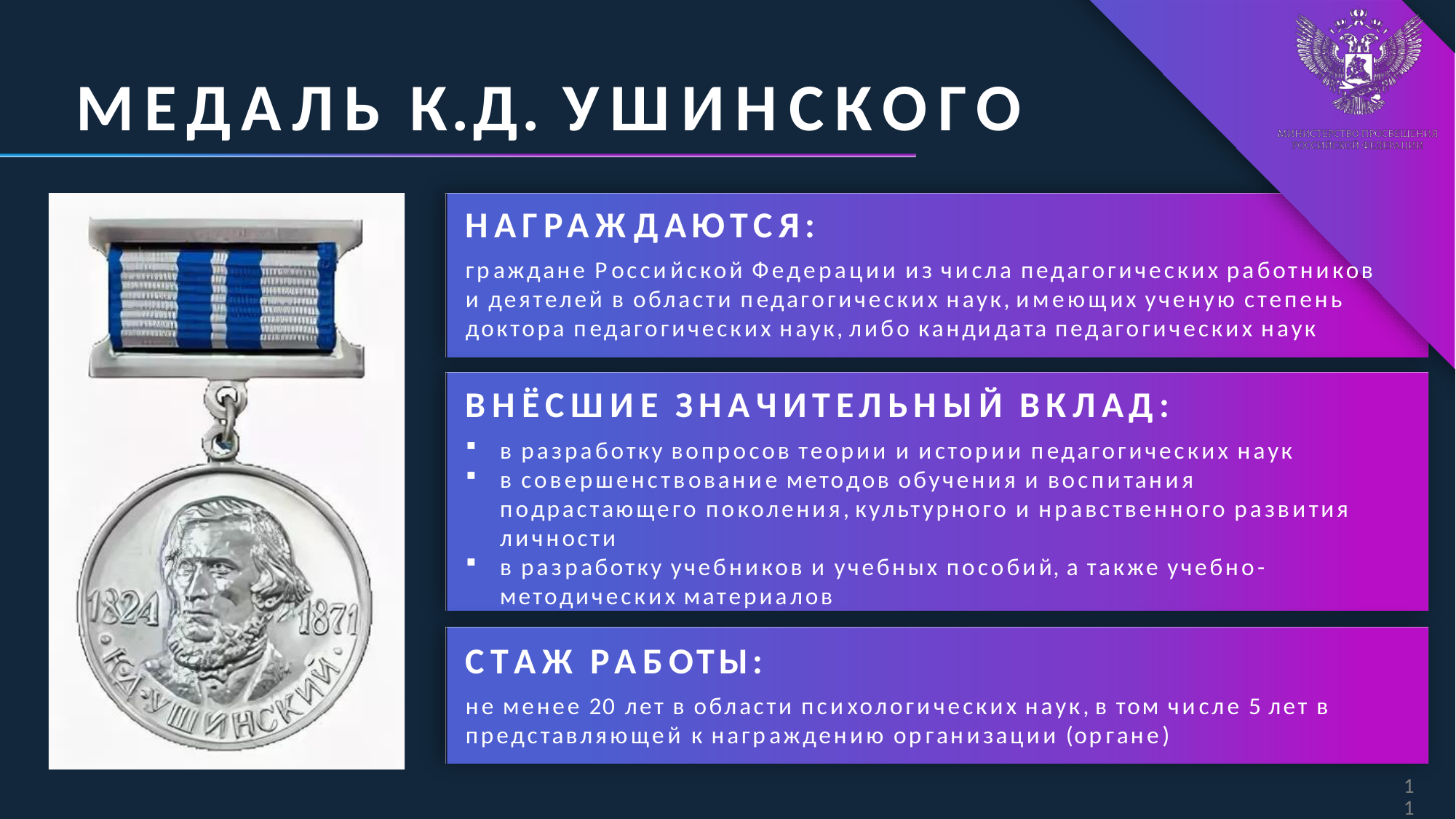

# МЕДАЛЬ К.Д. УШИНСКОГО

НАГРАЖДАЮТСЯ:
граждане Российской Федерации из числа педагогических работников и деятелей в области педагогических наук, имеющих ученую степень доктора педагогических наук, либо кандидата педагогических наук

ВНЁСШИЕ ЗНАЧИТЕЛЬНЫЙ ВКЛАД:
в разработку вопросов теории и истории педагогических наук
в совершенствование методов обучения и воспитания подрастающего поколения, культурного и нравственного развития личности
в разработку учебников и учебных пособий, а также учебно-
методических материалов

СТАЖ РАБОТЫ:
не менее 20 лет в области психологических наук, в том числе 5 лет в представляющей к награждению организации (органе)

11